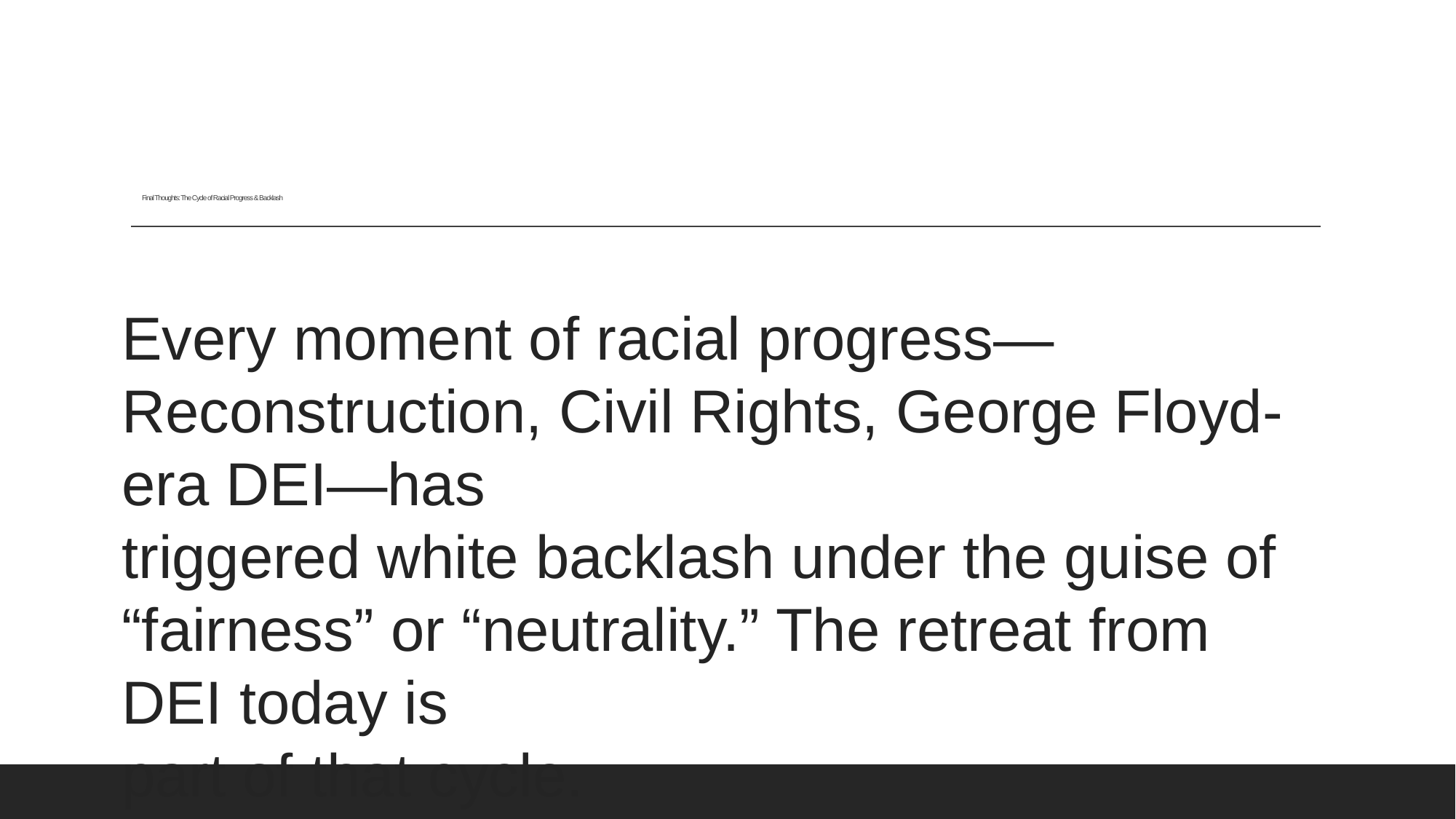

# Final Thoughts: The Cycle of Racial Progress & Backlash
Every moment of racial progress—Reconstruction, Civil Rights, George Floyd-era DEI—has
triggered white backlash under the guise of “fairness” or “neutrality.” The retreat from DEI today is
part of that cycle.